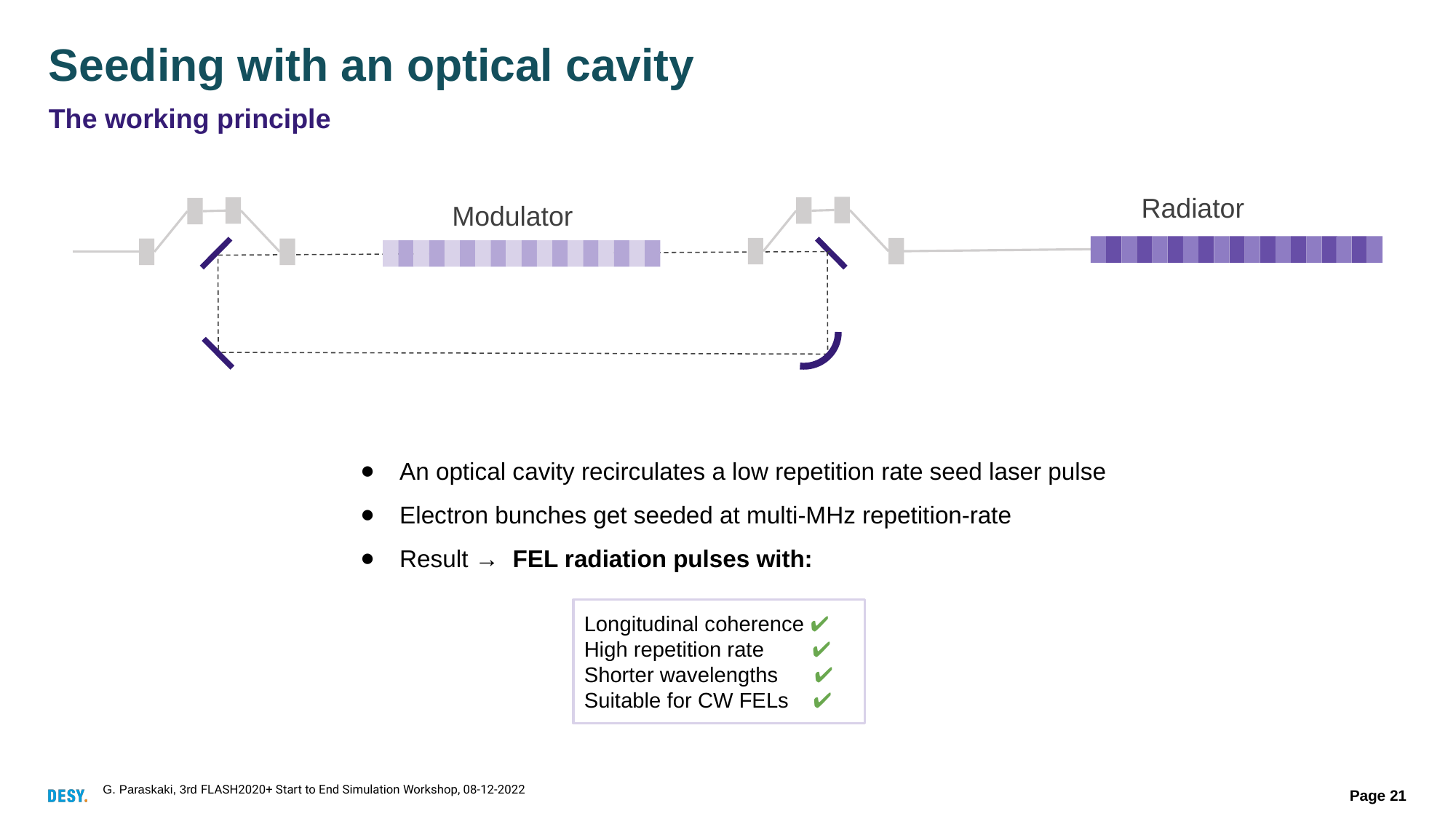

# Seeding with an optical cavity

The working principle

Modulator

Radiator

An optical cavity recirculates a low repetition rate seed laser pulse
Electron bunches get seeded at multi-MHz repetition-rate
Result →  FEL radiation pulses with:
Longitudinal coherence ✔️
High repetition rate        ✔️
Shorter wavelengths      ✔️
Suitable for CW FELs    ✔️